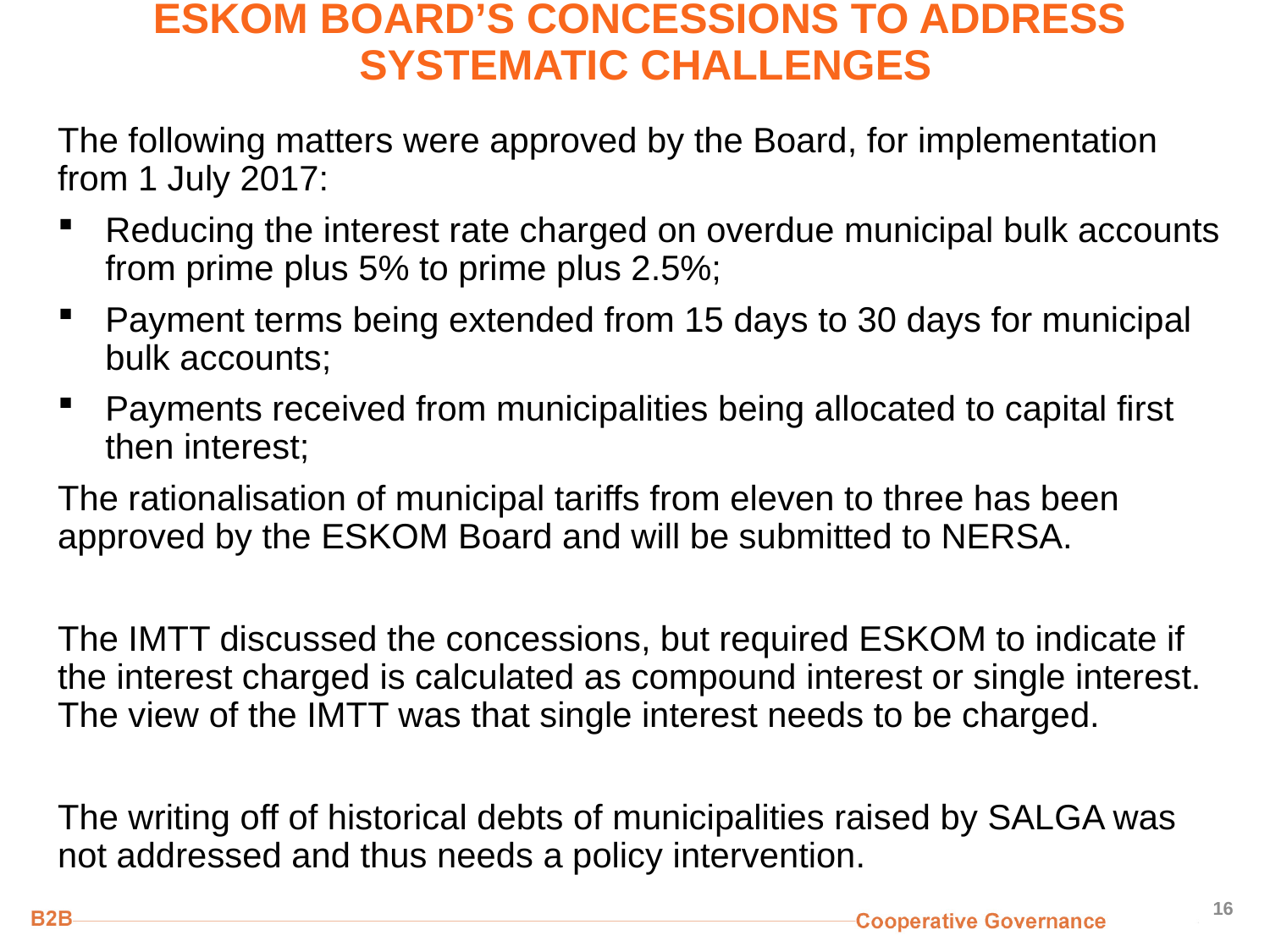

# ESKOM BOARD’S CONCESSIONS TO ADDRESS SYSTEMATIC CHALLENGES
The following matters were approved by the Board, for implementation from 1 July 2017:
Reducing the interest rate charged on overdue municipal bulk accounts from prime plus 5% to prime plus 2.5%;
Payment terms being extended from 15 days to 30 days for municipal bulk accounts;
Payments received from municipalities being allocated to capital first then interest;
The rationalisation of municipal tariffs from eleven to three has been approved by the ESKOM Board and will be submitted to NERSA.

The IMTT discussed the concessions, but required ESKOM to indicate if the interest charged is calculated as compound interest or single interest. The view of the IMTT was that single interest needs to be charged.

The writing off of historical debts of municipalities raised by SALGA was not addressed and thus needs a policy intervention.

16